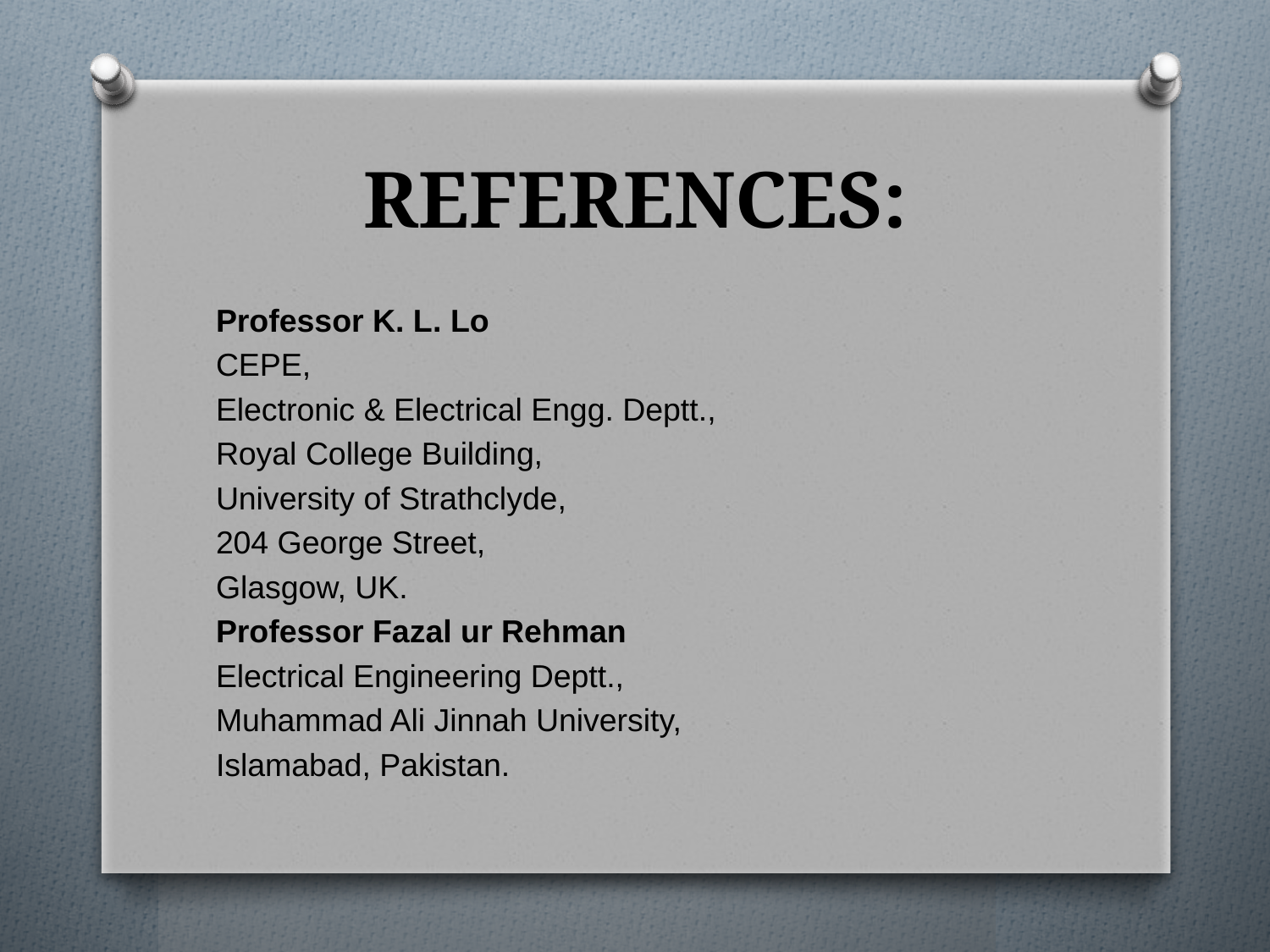

# REFERENCES:
Professor K. L. Lo
CEPE,
Electronic & Electrical Engg. Deptt.,
Royal College Building,
University of Strathclyde,
204 George Street,
Glasgow, UK.
Professor Fazal ur Rehman
Electrical Engineering Deptt.,
Muhammad Ali Jinnah University,
Islamabad, Pakistan.